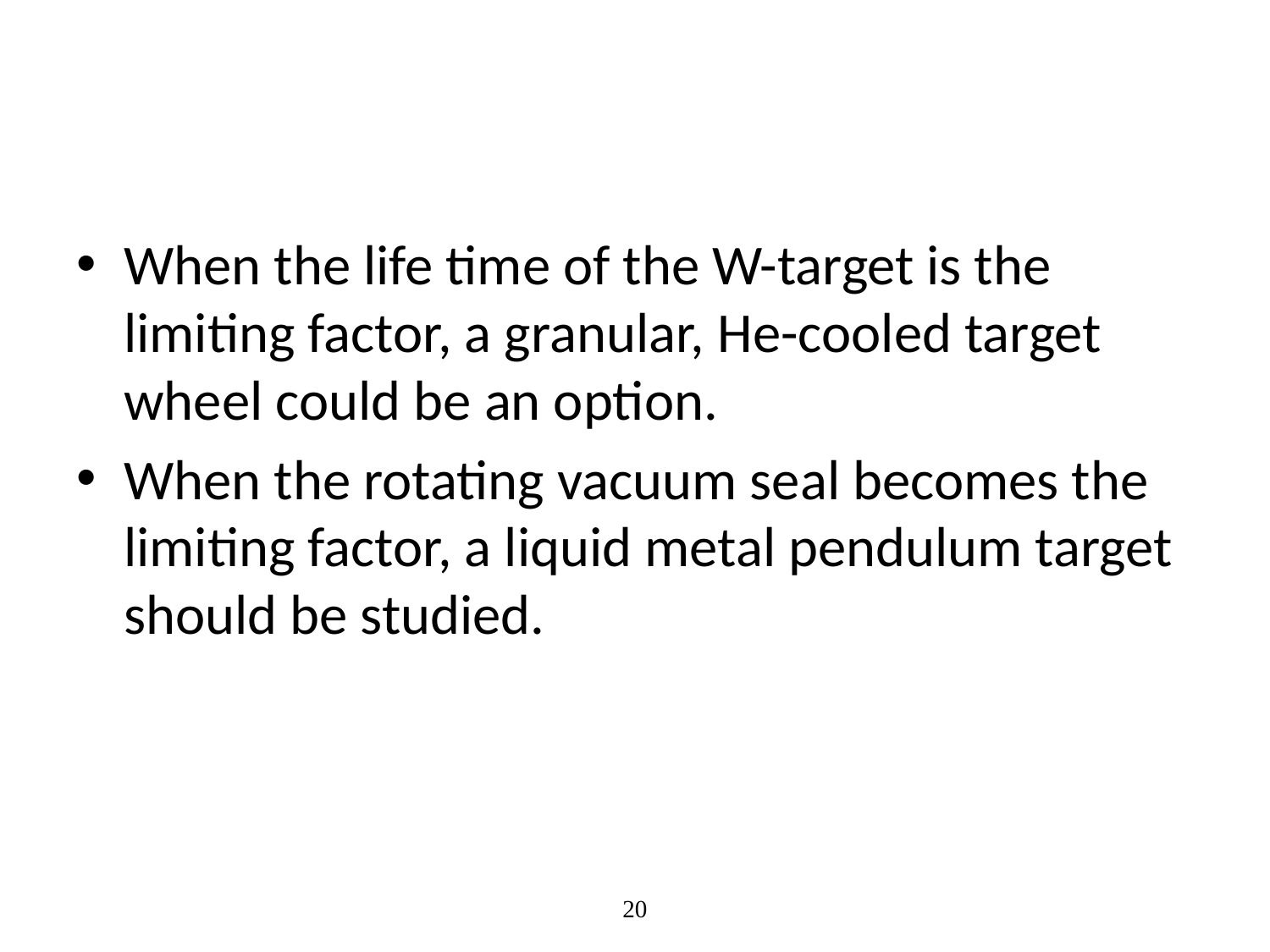

#
When the life time of the W-target is the limiting factor, a granular, He-cooled target wheel could be an option.
When the rotating vacuum seal becomes the limiting factor, a liquid metal pendulum target should be studied.
20